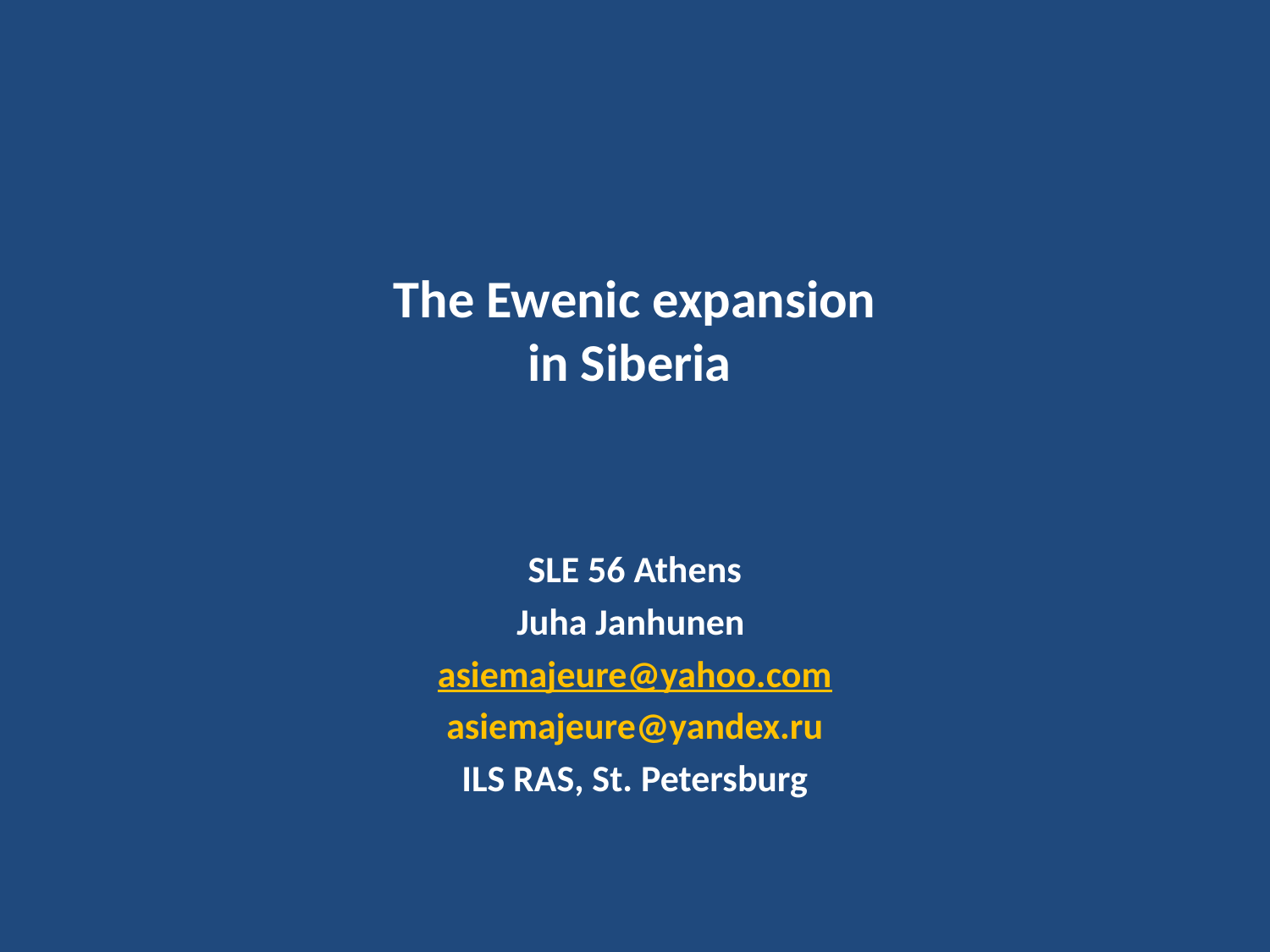

# The Ewenic expansion in Siberia
SLE 56 Athens
Juha Janhunen
asiemajeure@yahoo.com
asiemajeure@yandex.ru
ILS RAS, St. Petersburg